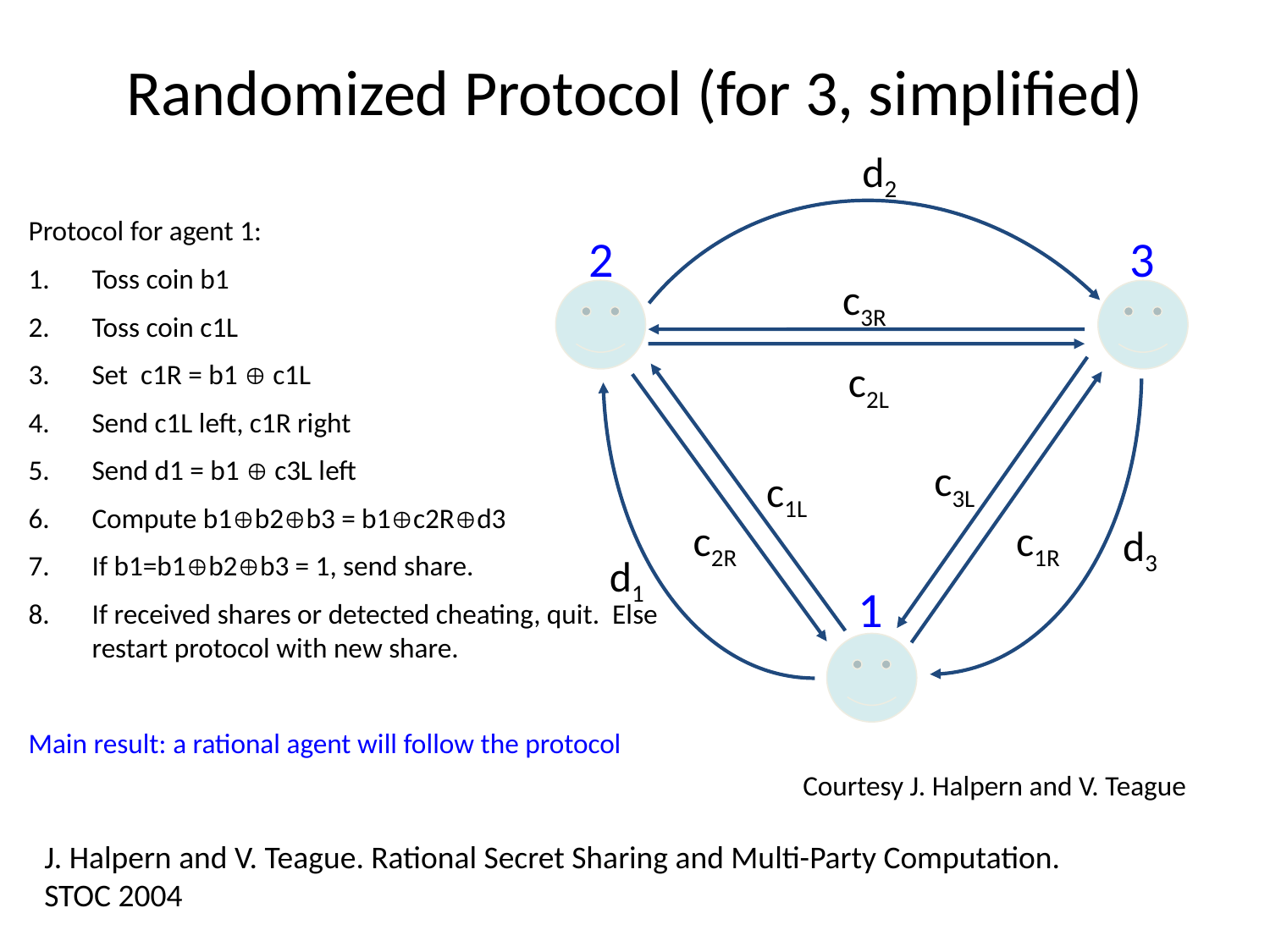

# Randomized Protocol (for 3, simplified)
d2

d3
d1

Protocol for agent 1:
Toss coin b1
Toss coin c1L
Set  c1R = b1 ⊕ c1L
Send c1L left, c1R right
Send d1 = b1 ⊕ c3L left
Compute b1⊕b2⊕b3 = b1⊕c2R⊕d3
If b1=b1⊕b2⊕b3 = 1, send share.
If received shares or detected cheating, quit.  Else restart protocol with new share.

Main result: a rational agent will follow the protocol
2
3

c3R

c2L

c3L
c1L
c2R
c1R

1

Courtesy J. Halpern and V. Teague
J. Halpern and V. Teague. Rational Secret Sharing and Multi-Party Computation.
STOC 2004